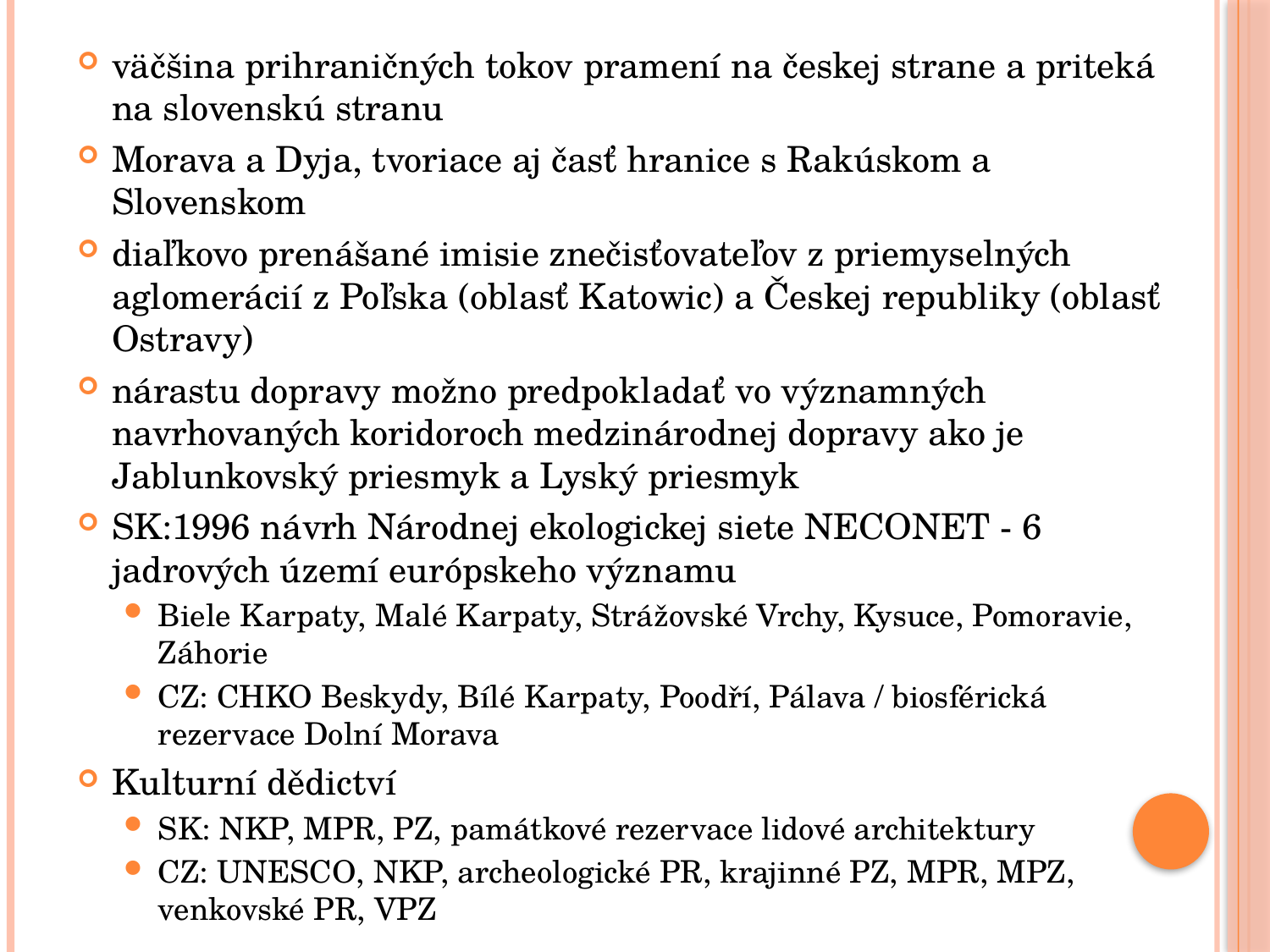

väčšina prihraničných tokov pramení na českej strane a priteká na slovenskú stranu
Morava a Dyja, tvoriace aj časť hranice s Rakúskom a Slovenskom
diaľkovo prenášané imisie znečisťovateľov z priemyselných aglomerácií z Poľska (oblasť Katowic) a Českej republiky (oblasť Ostravy)
nárastu dopravy možno predpokladať vo významných navrhovaných koridoroch medzinárodnej dopravy ako je Jablunkovský priesmyk a Lyský priesmyk
SK:1996 návrh Národnej ekologickej siete NECONET - 6 jadrových území európskeho významu
Biele Karpaty, Malé Karpaty, Strážovské Vrchy, Kysuce, Pomoravie, Záhorie
CZ: CHKO Beskydy, Bílé Karpaty, Poodří, Pálava / biosférická rezervace Dolní Morava
Kulturní dědictví
SK: NKP, MPR, PZ, památkové rezervace lidové architektury
CZ: UNESCO, NKP, archeologické PR, krajinné PZ, MPR, MPZ, venkovské PR, VPZ